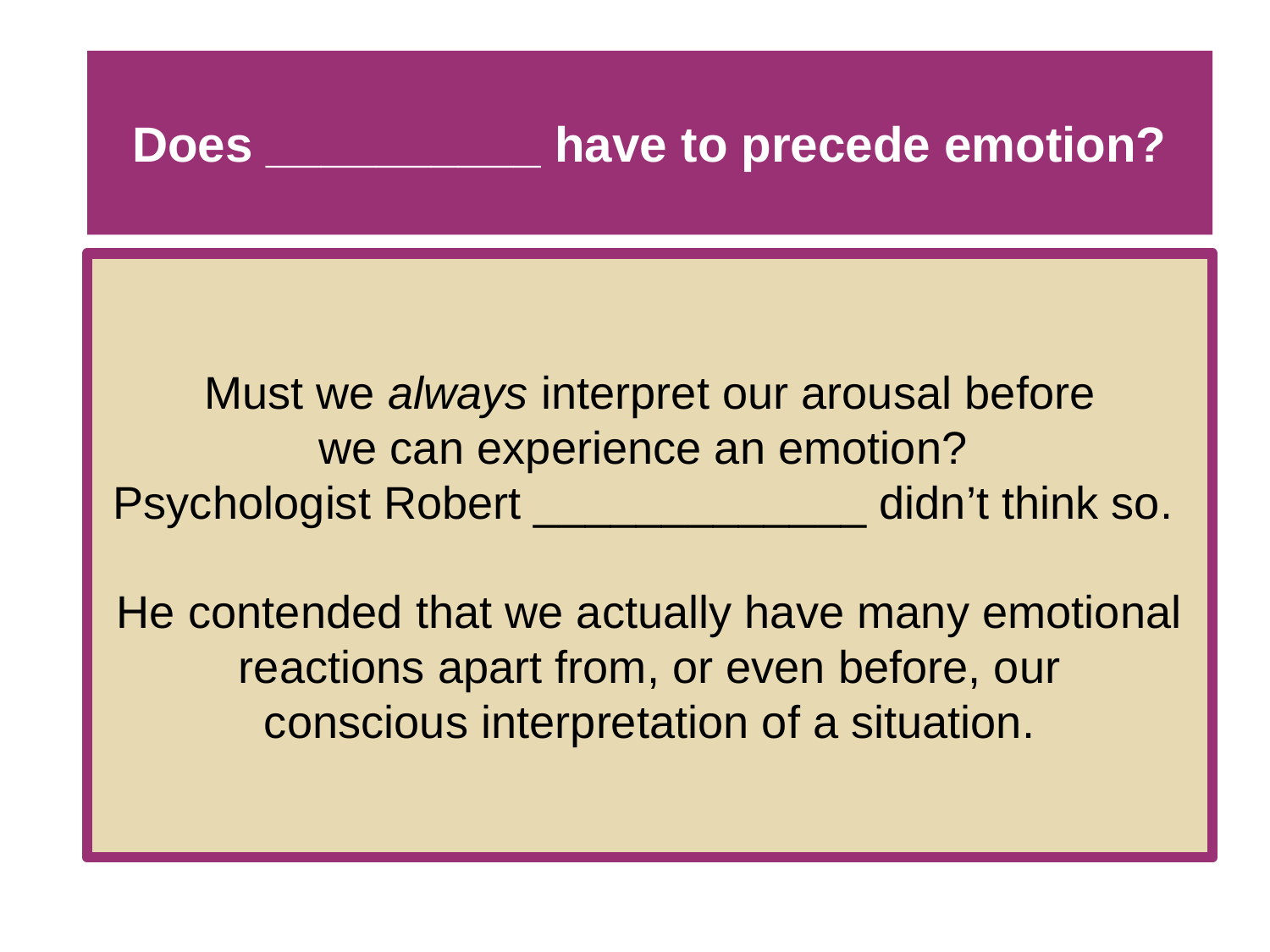

# Does __________ have to precede emotion?
Must we always interpret our arousal before
we can experience an emotion?
Psychologist Robert _____________ didn’t think so.

He contended that we actually have many emotional reactions apart from, or even before, our
conscious interpretation of a situation.